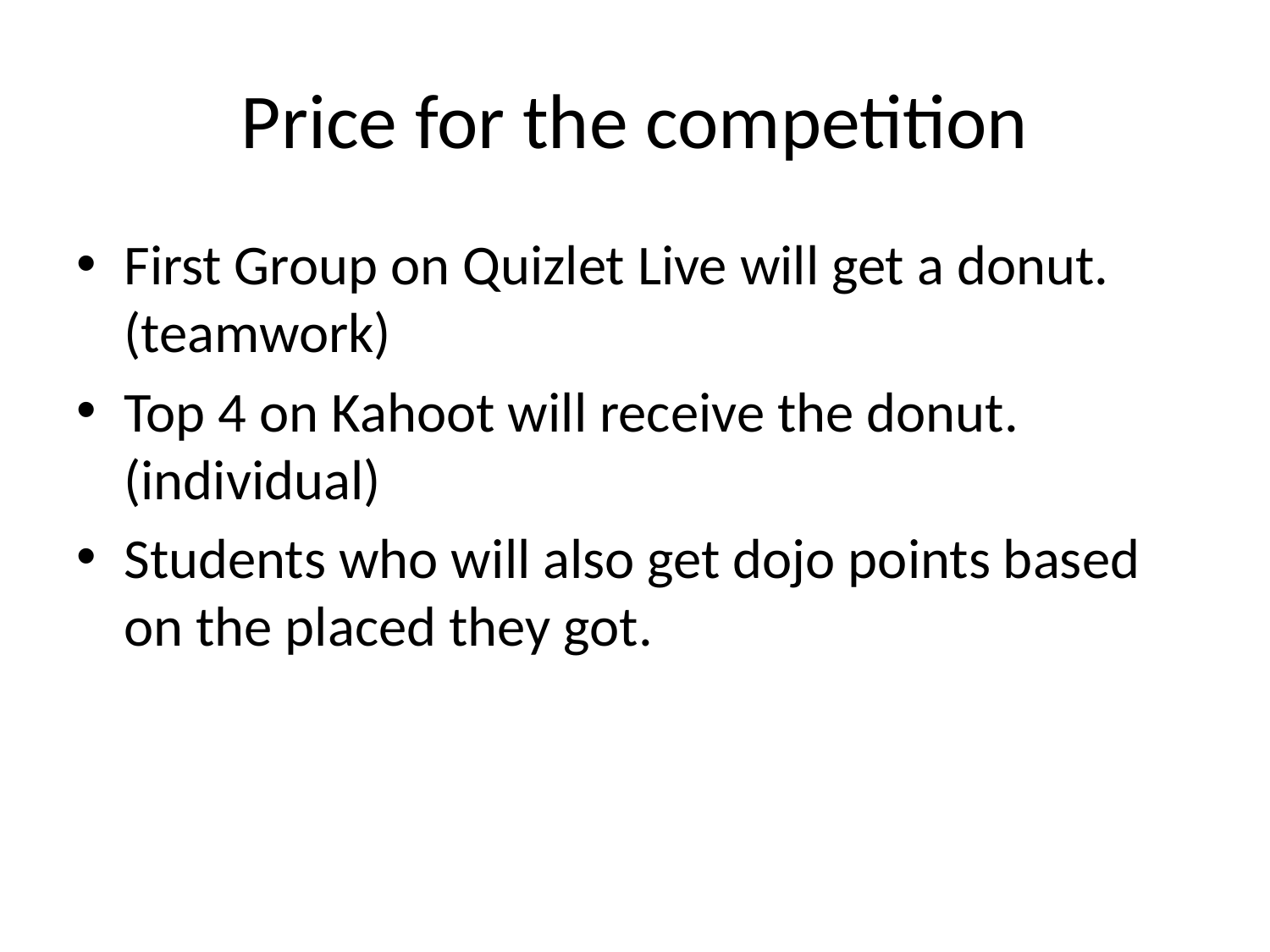

# Price for the competition
First Group on Quizlet Live will get a donut. (teamwork)
Top 4 on Kahoot will receive the donut. (individual)
Students who will also get dojo points based on the placed they got.